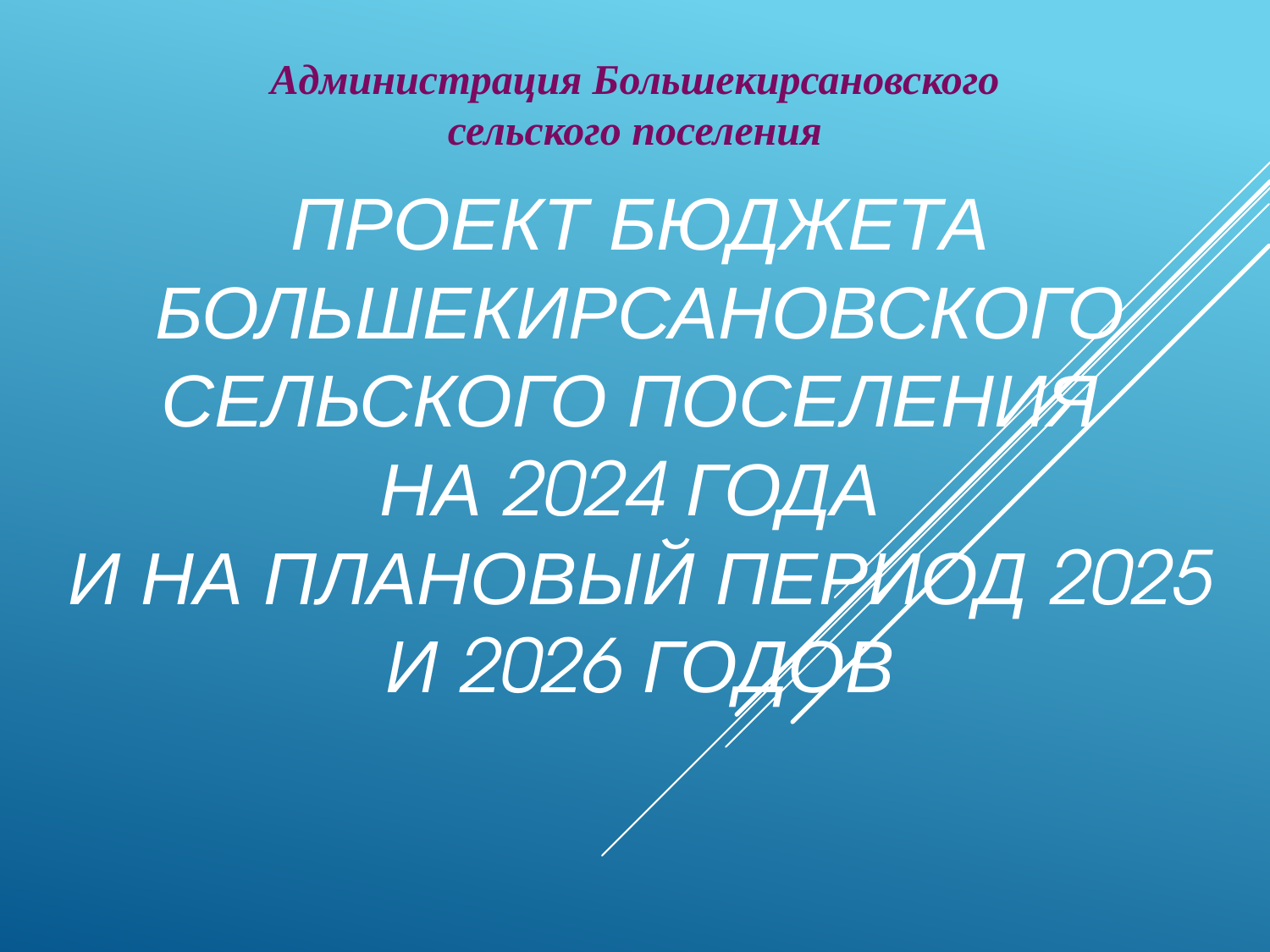

Администрация Большекирсановского сельского поселения
# Проект бюджета БОЛЬШЕКИРСАНОВСКОГО сельского поселения на 2024 года и на плановый период 2025 и 2026 годов